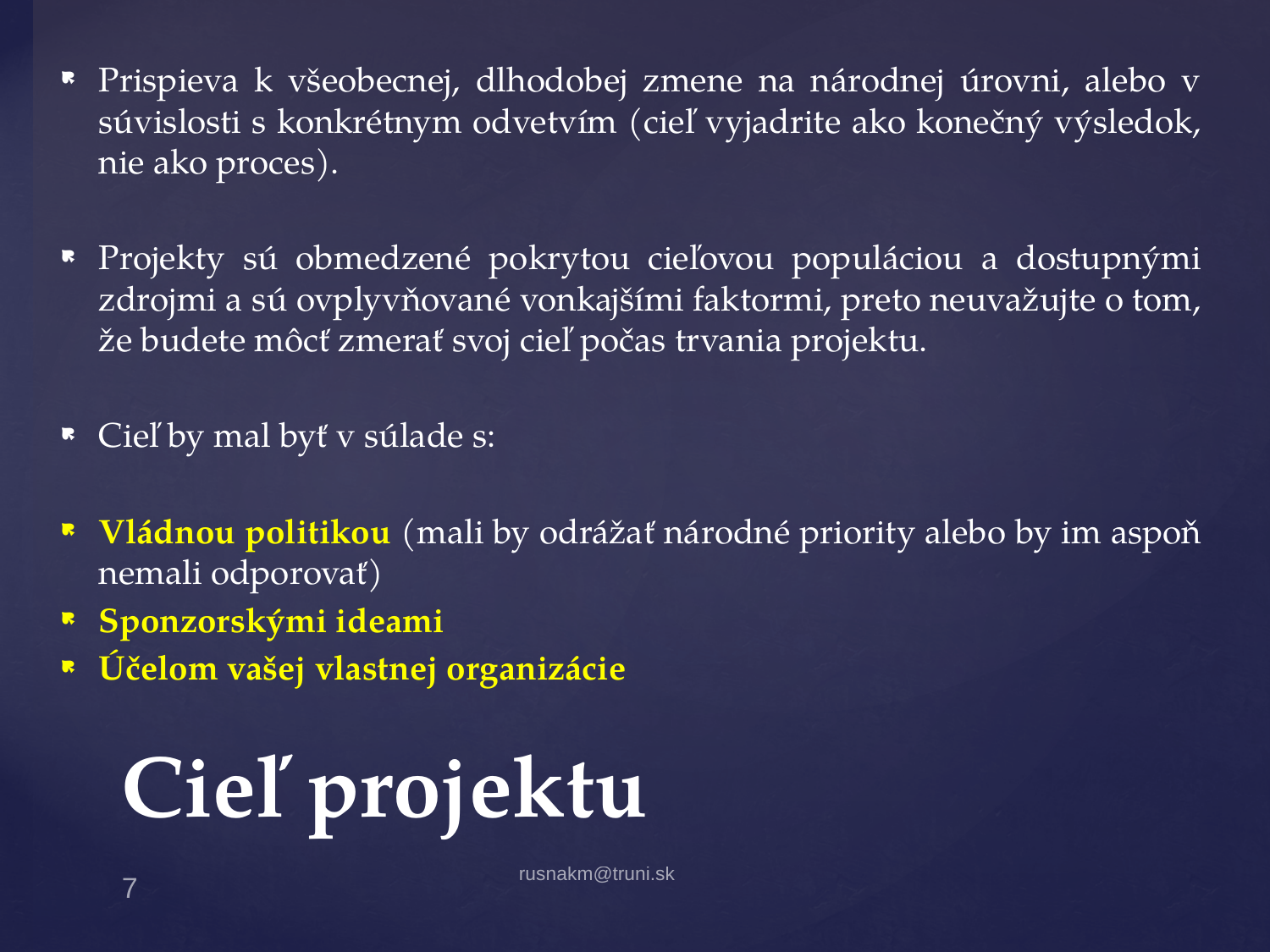

Prispieva k všeobecnej, dlhodobej zmene na národnej úrovni, alebo v súvislosti s konkrétnym odvetvím (cieľ vyjadrite ako konečný výsledok, nie ako proces).

Projekty sú obmedzené pokrytou cieľovou populáciou a dostupnými zdrojmi a sú ovplyvňované vonkajšími faktormi, preto neuvažujte o tom, že budete môcť zmerať svoj cieľ počas trvania projektu.

Cieľ by mal byť v súlade s:

Vládnou politikou (mali by odrážať národné priority alebo by im aspoň nemali odporovať)
Sponzorskými ideami
Účelom vašej vlastnej organizácie
# Cieľ projektu
rusnakm@truni.sk
7